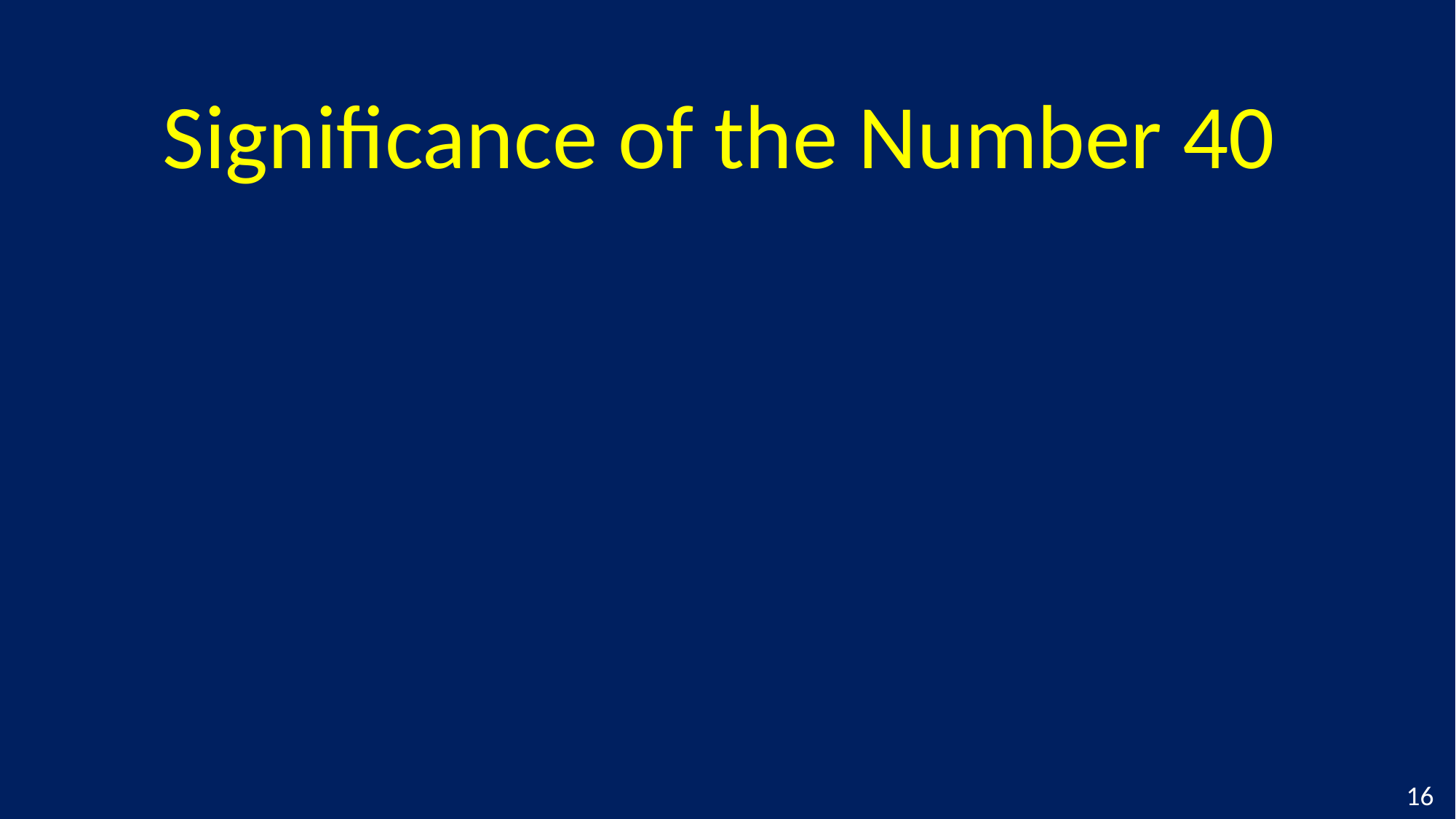

# Significance of the Number 40
16